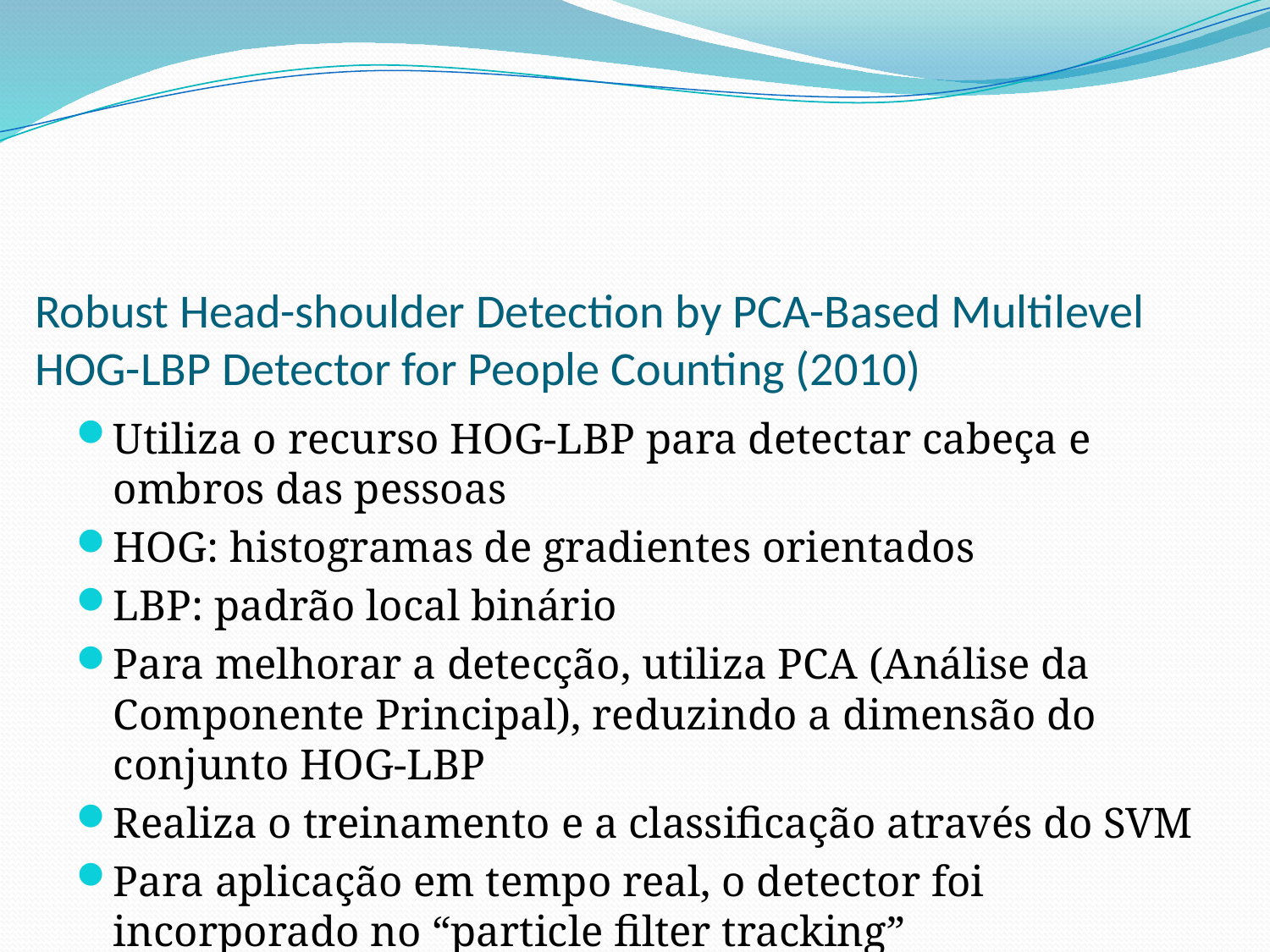

# Robust Head-shoulder Detection by PCA-Based Multilevel HOG-LBP Detector for People Counting (2010)
Utiliza o recurso HOG-LBP para detectar cabeça e ombros das pessoas
HOG: histogramas de gradientes orientados
LBP: padrão local binário
Para melhorar a detecção, utiliza PCA (Análise da Componente Principal), reduzindo a dimensão do conjunto HOG-LBP
Realiza o treinamento e a classificação através do SVM
Para aplicação em tempo real, o detector foi incorporado no “particle filter tracking”